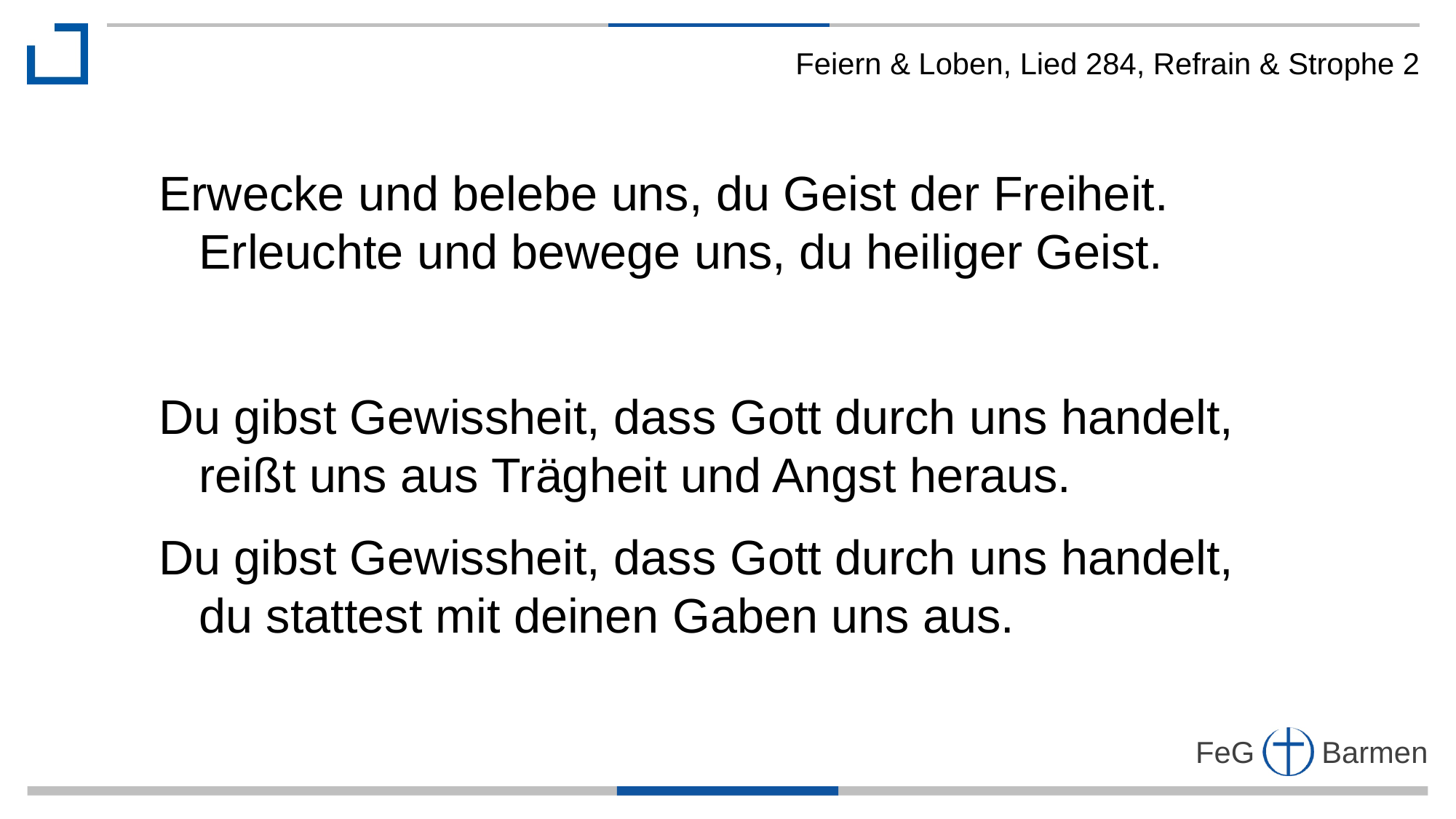

Feiern & Loben, Lied 284, Refrain & Strophe 2
Erwecke und belebe uns, du Geist der Freiheit.
   Erleuchte und bewege uns, du heiliger Geist.

Du gibst Gewissheit, dass Gott durch uns handelt,
   reißt uns aus Trägheit und Angst heraus.
Du gibst Gewissheit, dass Gott durch uns handelt,
   du stattest mit deinen Gaben uns aus.